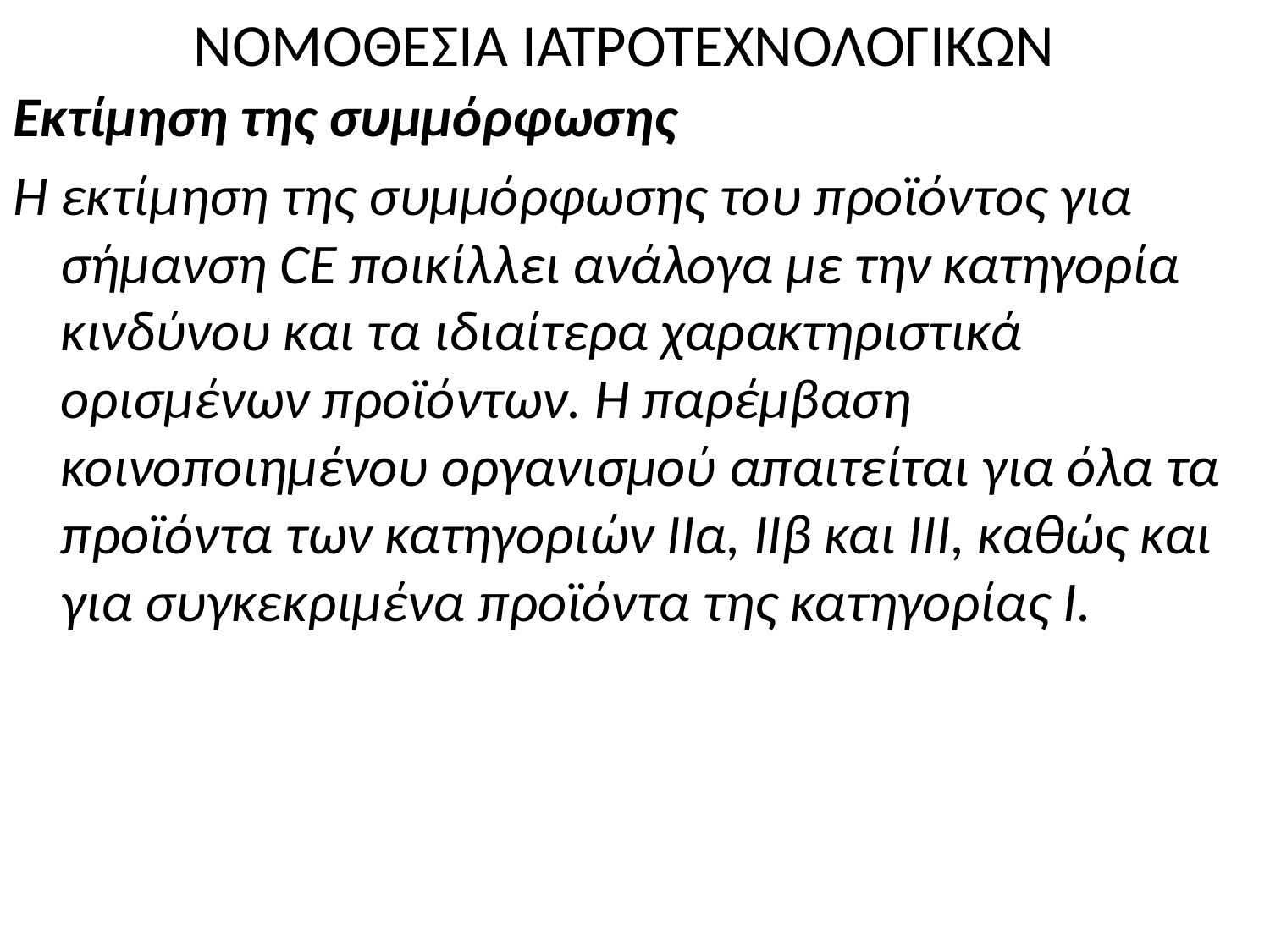

# ΝΟΜΟΘΕΣΙΑ ΙΑΤΡΟΤΕΧΝΟΛΟΓΙΚΩΝ
Εκτίμηση της συμμόρφωσης
Η εκτίμηση της συμμόρφωσης του προϊόντος για σήμανση CE ποικίλλει ανάλογα με την κατηγορία κινδύνου και τα ιδιαίτερα χαρακτηριστικά ορισμένων προϊόντων. Η παρέμβαση κοινοποιημένου οργανισμού απαιτείται για όλα τα προϊόντα των κατηγοριών ΙΙα, ΙΙβ και ΙΙΙ, καθώς και για συγκεκριμένα προϊόντα της κατηγορίας Ι.